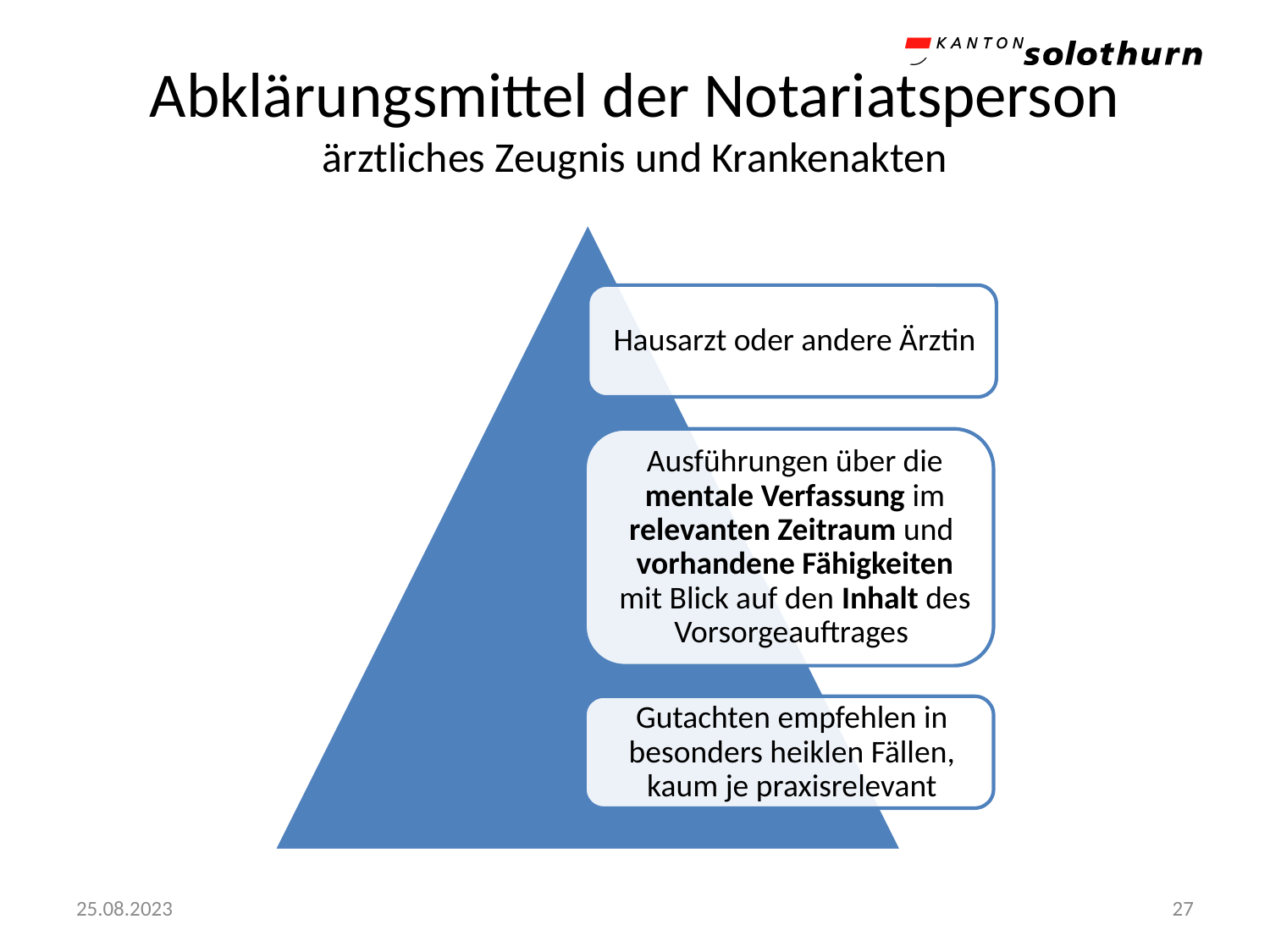

# Abklärungsmittel der Notariatsperson ärztliches Zeugnis und Krankenakten
Hausarzt oder andere Ärztin
Ausführungen über die mentale Verfassung im relevanten Zeitraum und  vorhandene Fähigkeiten mit Blick auf den Inhalt des Vorsorgeauftrages
Gutachten empfehlen in besonders heiklen Fällen, kaum je praxisrelevant
25.08.2023
27